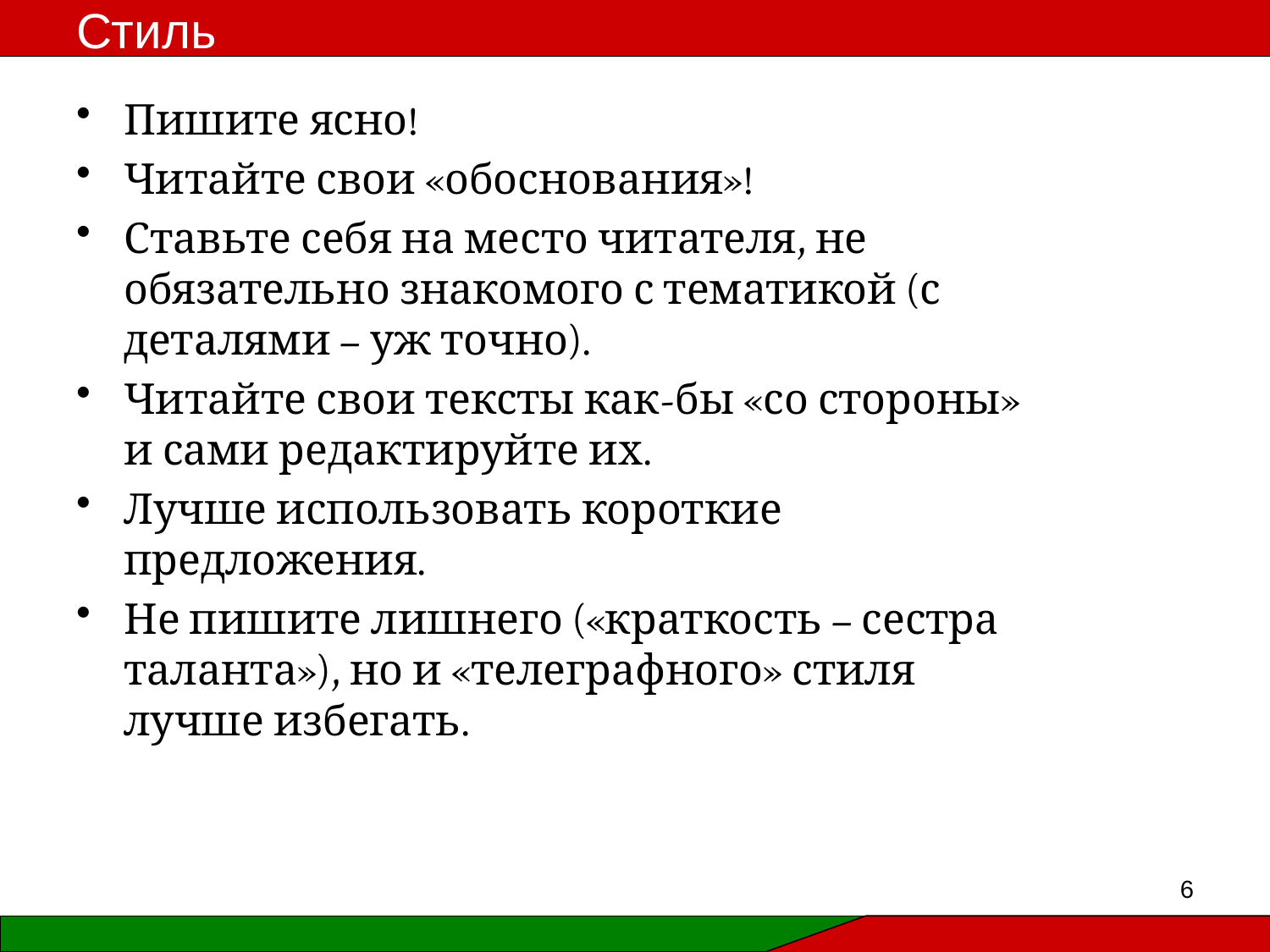

# Стиль
Пишите ясно!
Читайте свои «обоснования»!
Ставьте себя на место читателя, не обязательно знакомого с тематикой (с деталями – уж точно).
Читайте свои тексты как-бы «со стороны» и сами редактируйте их.
Лучше использовать короткие предложения.
Не пишите лишнего («краткость – сестра таланта»), но и «телеграфного» стиля лучше избегать.
6